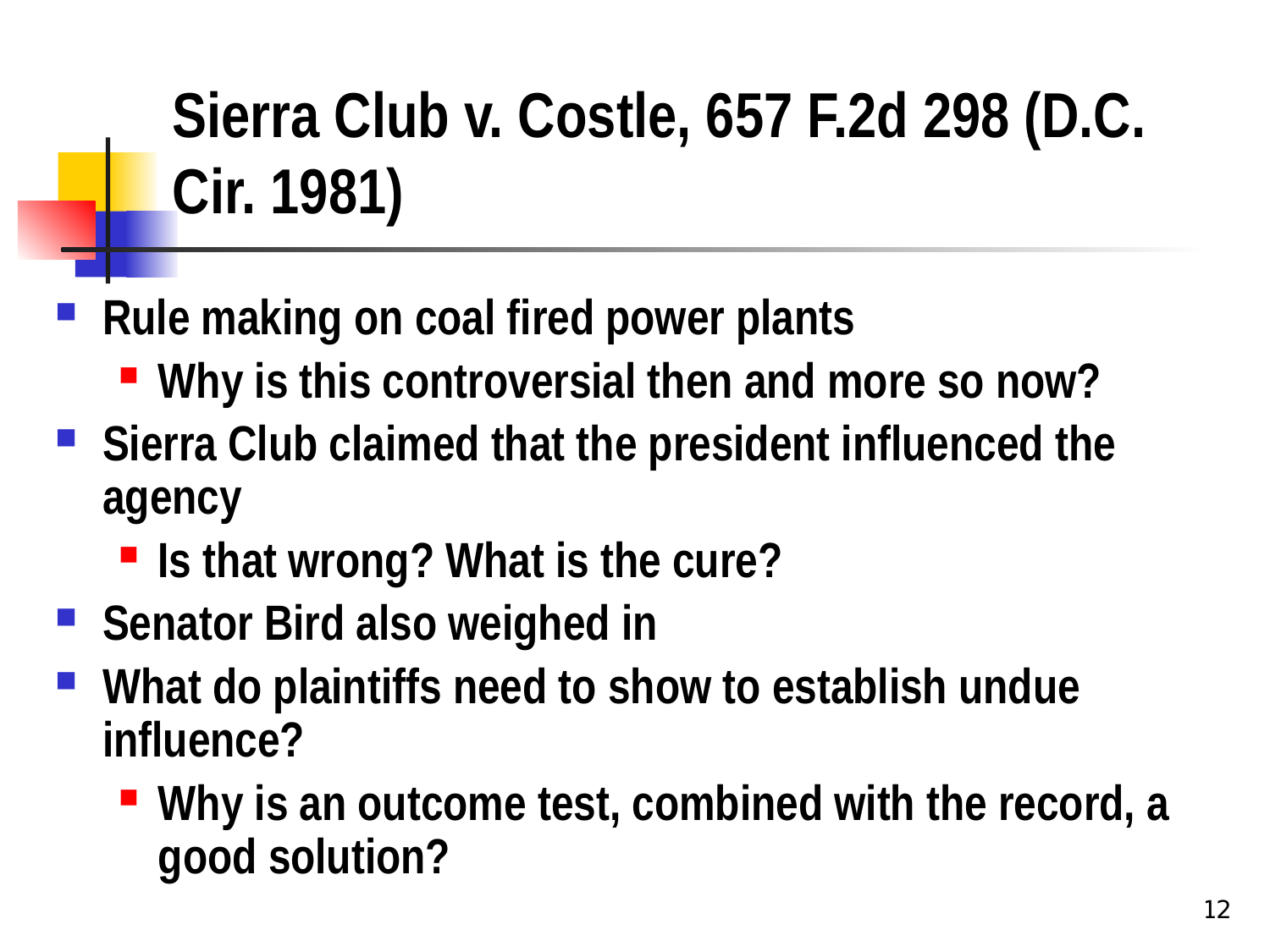

# Sierra Club v. Costle, 657 F.2d 298 (D.C. Cir. 1981)
Rule making on coal fired power plants
Why is this controversial then and more so now?
Sierra Club claimed that the president influenced the agency
Is that wrong? What is the cure?
Senator Bird also weighed in
What do plaintiffs need to show to establish undue influence?
Why is an outcome test, combined with the record, a good solution?
12